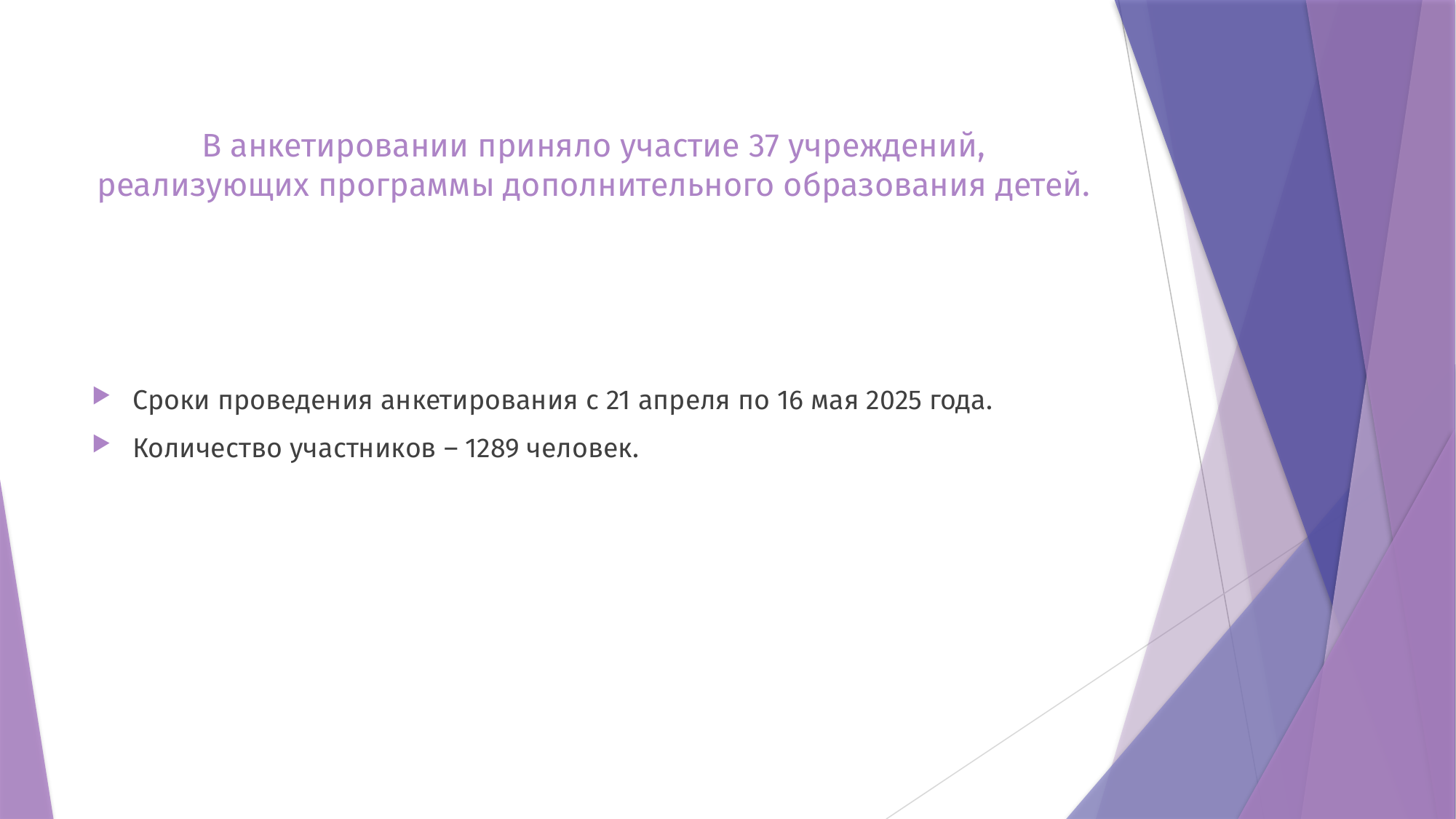

# В анкетировании приняло участие 37 учреждений, реализующих программы дополнительного образования детей.
Сроки проведения анкетирования с 21 апреля по 16 мая 2025 года.
Количество участников – 1289 человек.